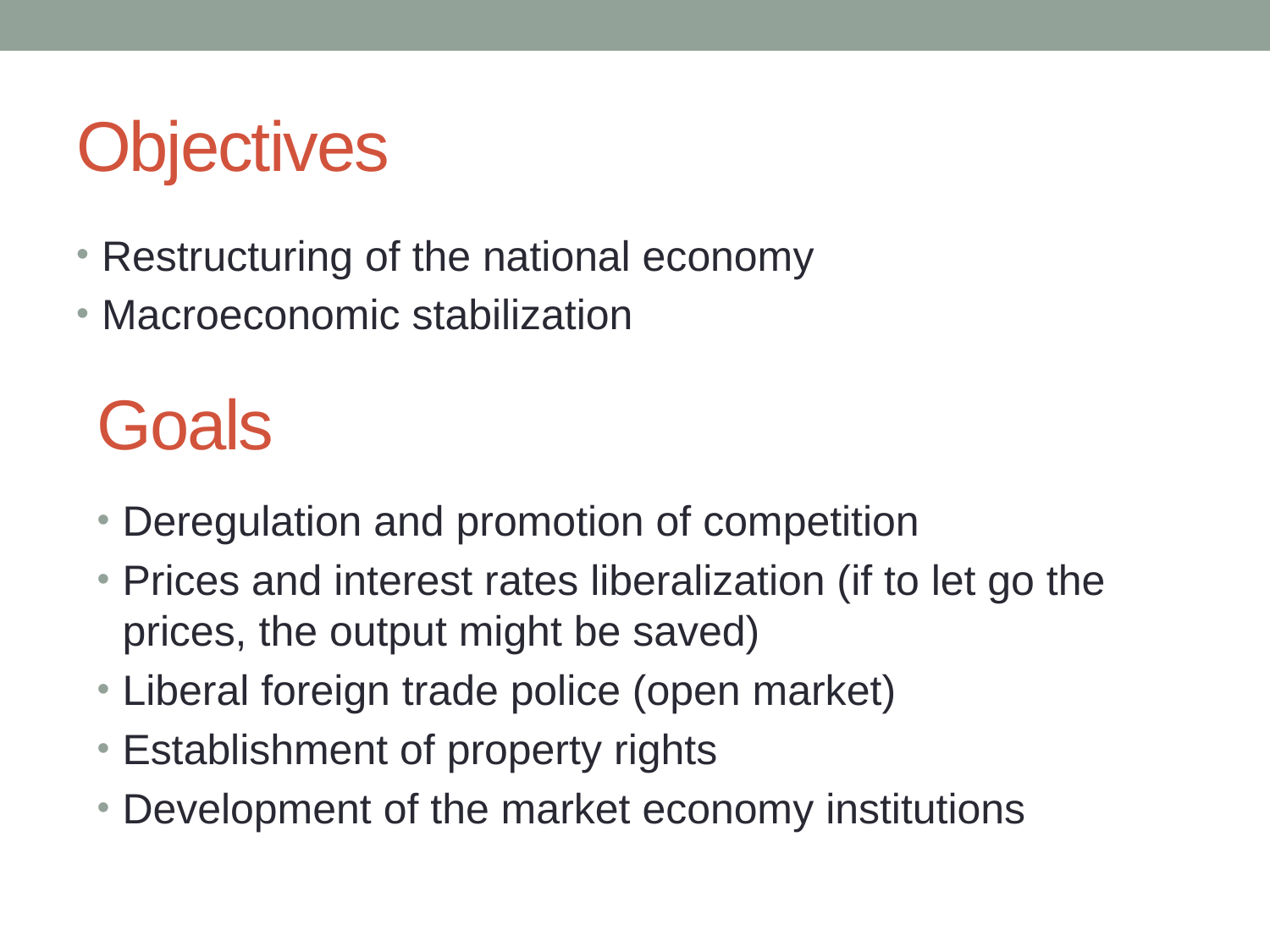

# Objectives
Restructuring of the national economy
Macroeconomic stabilization
Goals
Deregulation and promotion of competition
Prices and interest rates liberalization (if to let go the prices, the output might be saved)
Liberal foreign trade police (open market)
Establishment of property rights
Development of the market economy institutions